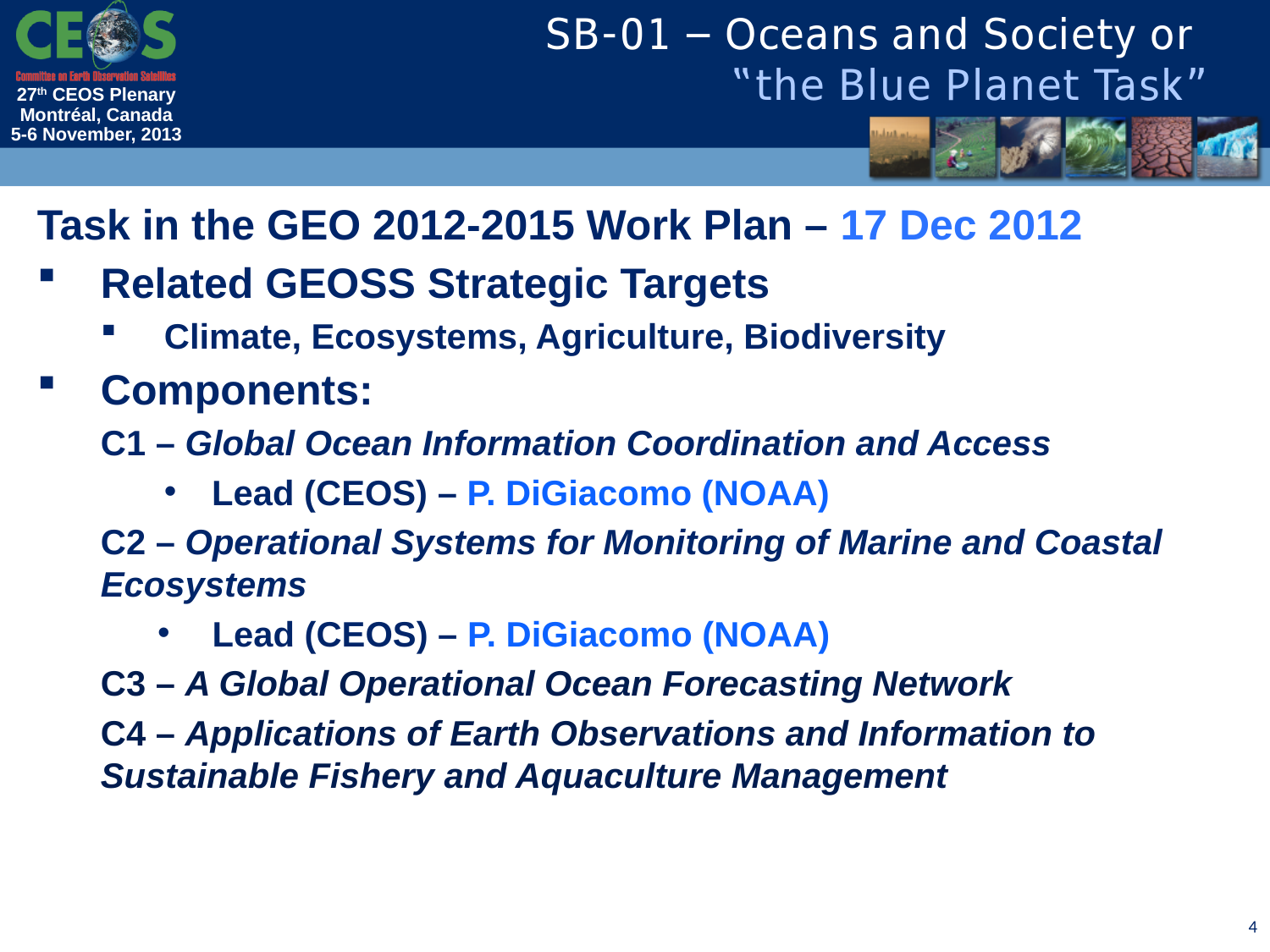

SB-01 – Oceans and Society or
“the Blue Planet Task”
Task in the GEO 2012-2015 Work Plan – 17 Dec 2012
Related GEOSS Strategic Targets
Climate, Ecosystems, Agriculture, Biodiversity
Components:
C1 – Global Ocean Information Coordination and Access
Lead (CEOS) – P. DiGiacomo (NOAA)
C2 – Operational Systems for Monitoring of Marine and Coastal Ecosystems
Lead (CEOS) – P. DiGiacomo (NOAA)
C3 – A Global Operational Ocean Forecasting Network
C4 – Applications of Earth Observations and Information to Sustainable Fishery and Aquaculture Management
4